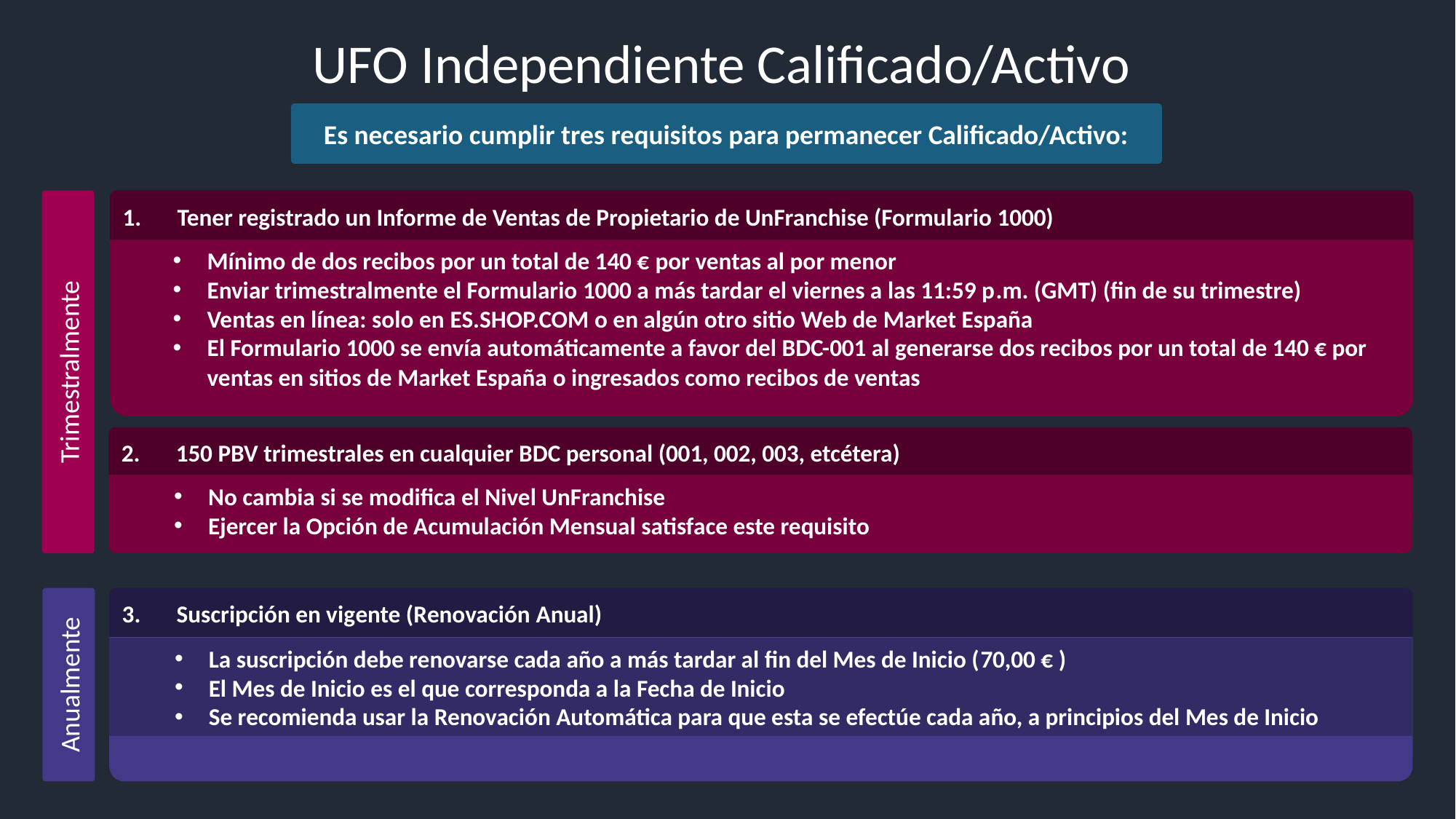

UFO Independiente Calificado/Activo
Es necesario cumplir tres requisitos para permanecer Calificado/Activo:
Tener registrado un Informe de Ventas de Propietario de UnFranchise (Formulario 1000)

Mínimo de dos recibos por un total de 140 € por ventas al por menor
Enviar trimestralmente el Formulario 1000 a más tardar el viernes a las 11:59 p.m. (GMT) (fin de su trimestre)
Ventas en línea: solo en ES.SHOP.COM o en algún otro sitio Web de Market España
El Formulario 1000 se envía automáticamente a favor del BDC-001 al generarse dos recibos por un total de 140 € por ventas en sitios de Market España o ingresados como recibos de ventas
Trimestralmente
150 PBV trimestrales en cualquier BDC personal (001, 002, 003, etcétera)

No cambia si se modifica el Nivel UnFranchise
Ejercer la Opción de Acumulación Mensual satisface este requisito
Suscripción en vigente (Renovación Anual)

La suscripción debe renovarse cada año a más tardar al fin del Mes de Inicio (70,00 € )
El Mes de Inicio es el que corresponda a la Fecha de Inicio
Se recomienda usar la Renovación Automática para que esta se efectúe cada año, a principios del Mes de Inicio
Anualmente